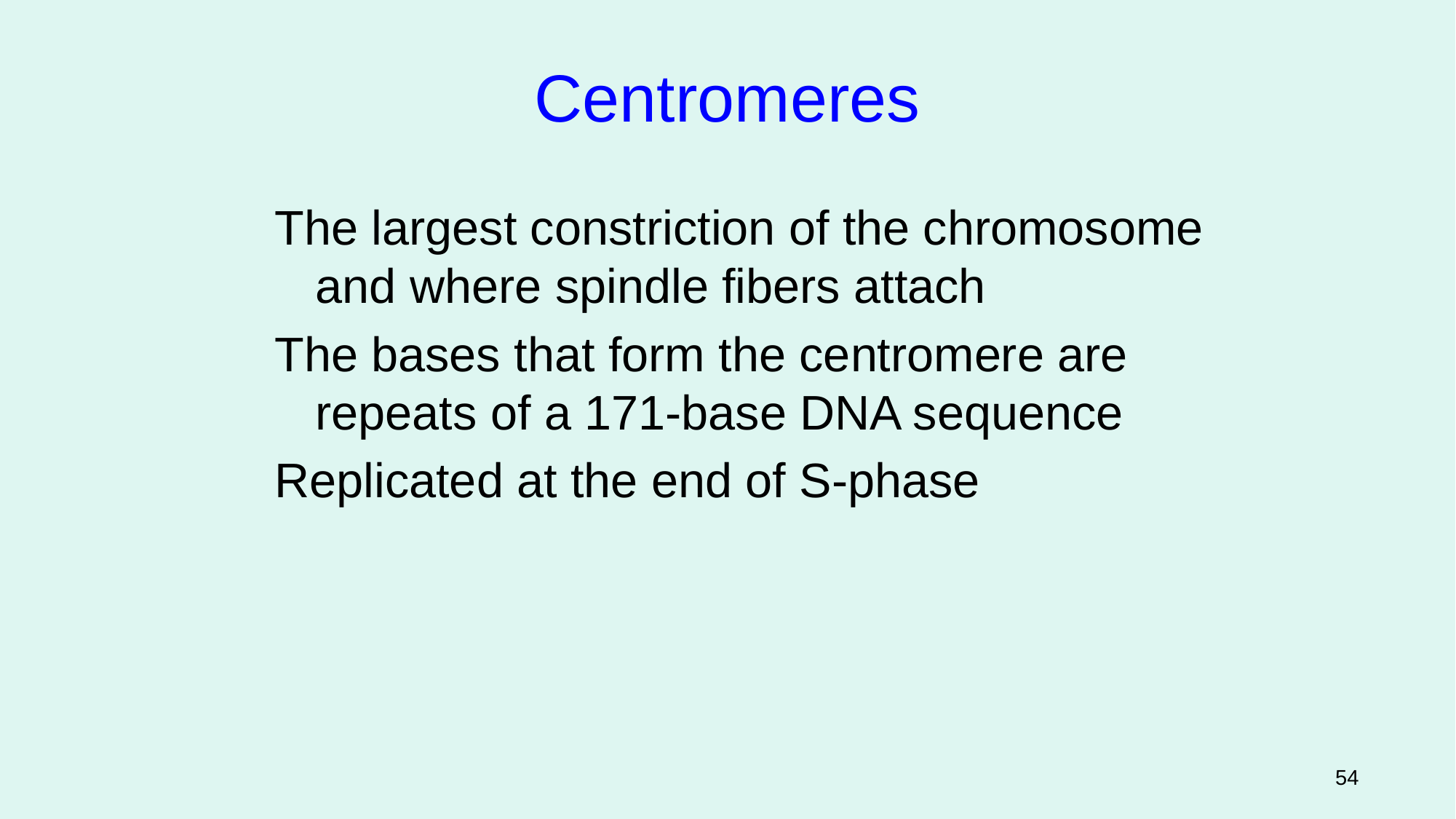

Centromeres
The largest constriction of the chromosome and where spindle fibers attach
The bases that form the centromere are repeats of a 171-base DNA sequence
Replicated at the end of S-phase